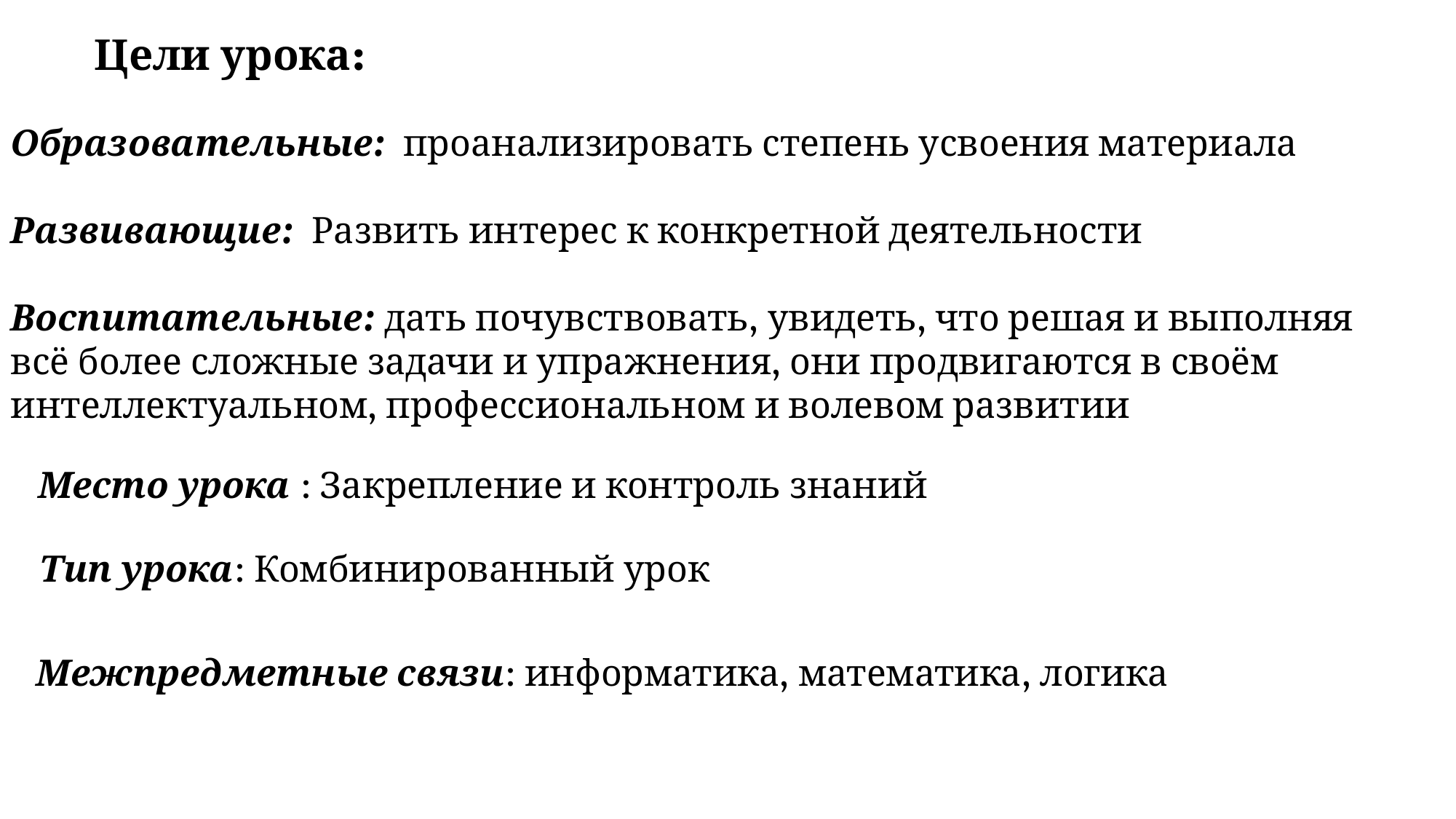

Цели урока:

Образовательные:  проанализировать степень усвоения материала

Развивающие:  Развить интерес к конкретной деятельности

Воспитательные: дать почувствовать, увидеть, что решая и выполняя всё более сложные задачи и упражнения, они продвигаются в своём  интеллектуальном, профессиональном и волевом развитии
Место урока : Закрепление и контроль знаний
Тип урока: Комбинированный урок
Межпредметные связи: информатика, математика, логика